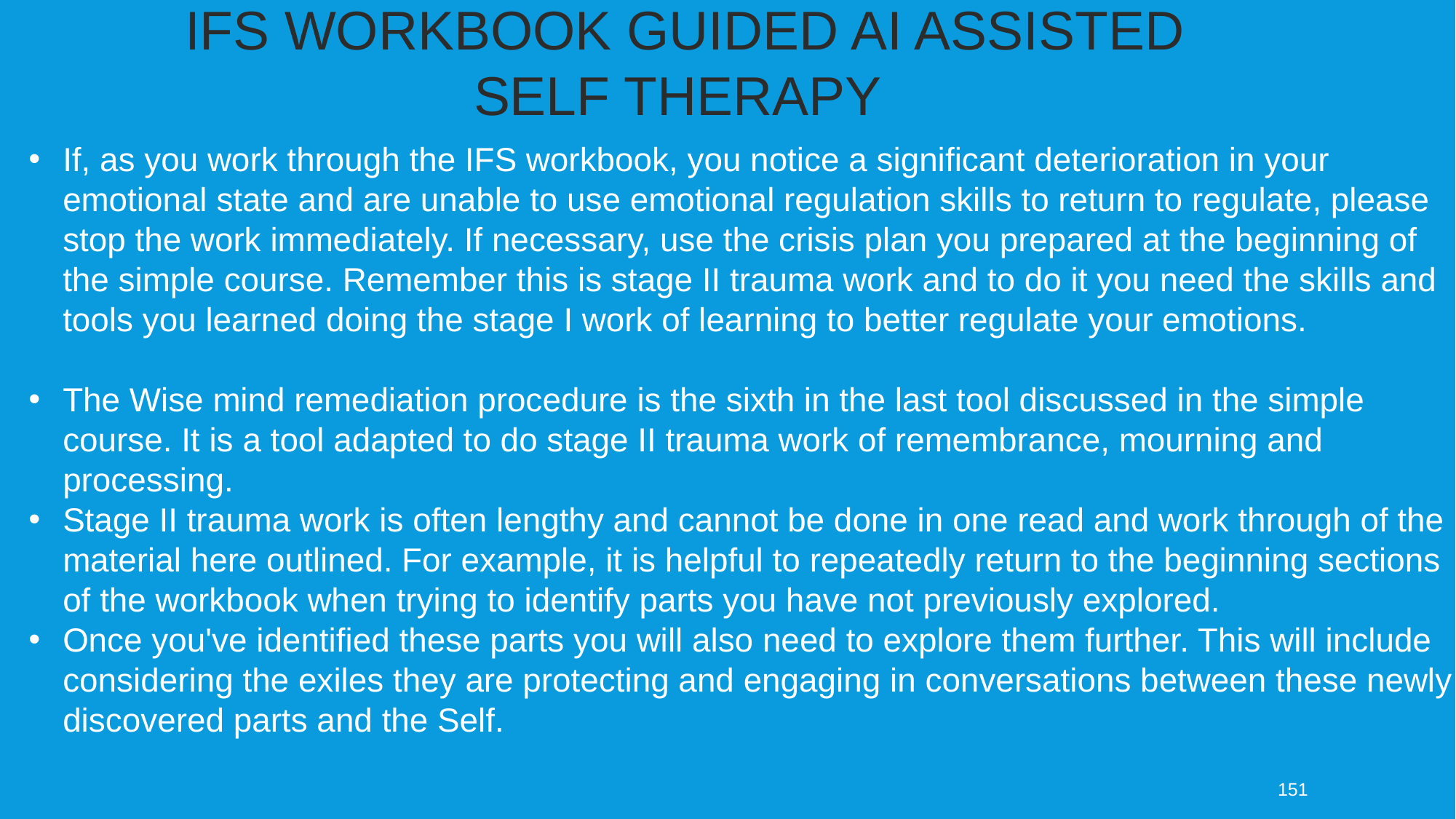

IFS WORKBOOK GUIDED AI ASSISTED SELF THERAPY
If, as you work through the IFS workbook, you notice a significant deterioration in your emotional state and are unable to use emotional regulation skills to return to regulate, please stop the work immediately. If necessary, use the crisis plan you prepared at the beginning of the simple course. Remember this is stage II trauma work and to do it you need the skills and tools you learned doing the stage I work of learning to better regulate your emotions.

The Wise mind remediation procedure is the sixth in the last tool discussed in the simple course. It is a tool adapted to do stage II trauma work of remembrance, mourning and processing.
Stage II trauma work is often lengthy and cannot be done in one read and work through of the material here outlined. For example, it is helpful to repeatedly return to the beginning sections of the workbook when trying to identify parts you have not previously explored.
Once you've identified these parts you will also need to explore them further. This will include considering the exiles they are protecting and engaging in conversations between these newly discovered parts and the Self.

151